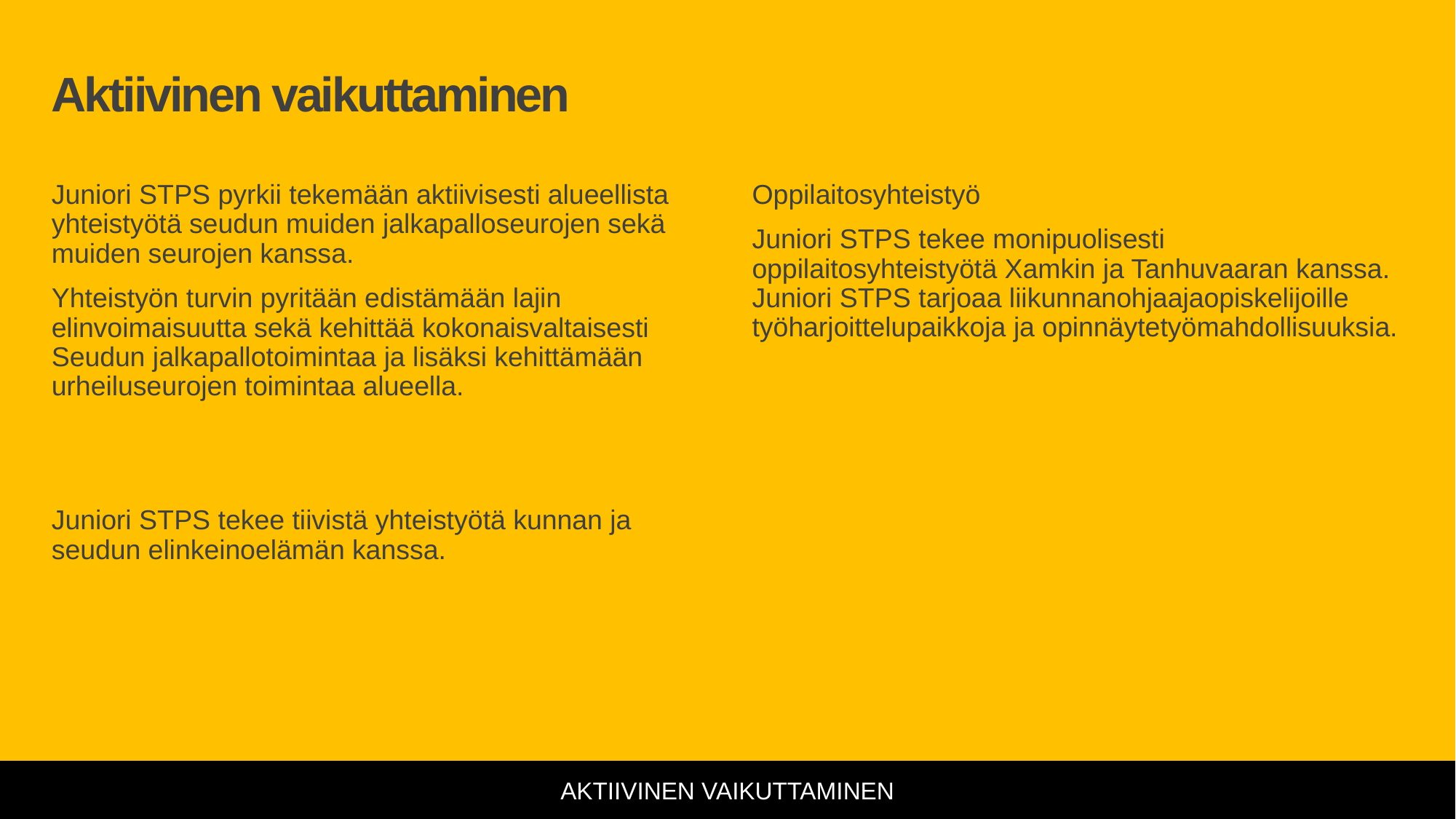

# Aktiivinen vaikuttaminen
Oppilaitosyhteistyö
Juniori STPS tekee monipuolisesti oppilaitosyhteistyötä Xamkin ja Tanhuvaaran kanssa.  Juniori STPS tarjoaa liikunnanohjaajaopiskelijoille työharjoittelupaikkoja ja opinnäytetyömahdollisuuksia.

Juniori STPS pyrkii tekemään aktiivisesti alueellista yhteistyötä seudun muiden jalkapalloseurojen sekä muiden seurojen kanssa.
Yhteistyön turvin pyritään edistämään lajin elinvoimaisuutta sekä kehittää kokonaisvaltaisesti Seudun jalkapallotoimintaa ja lisäksi kehittämään urheiluseurojen toimintaa alueella.

Juniori STPS tekee tiivistä yhteistyötä kunnan ja seudun elinkeinoelämän kanssa.
AKTIIVINEN VAIKUTTAMINEN
14
Lisää alatunniste